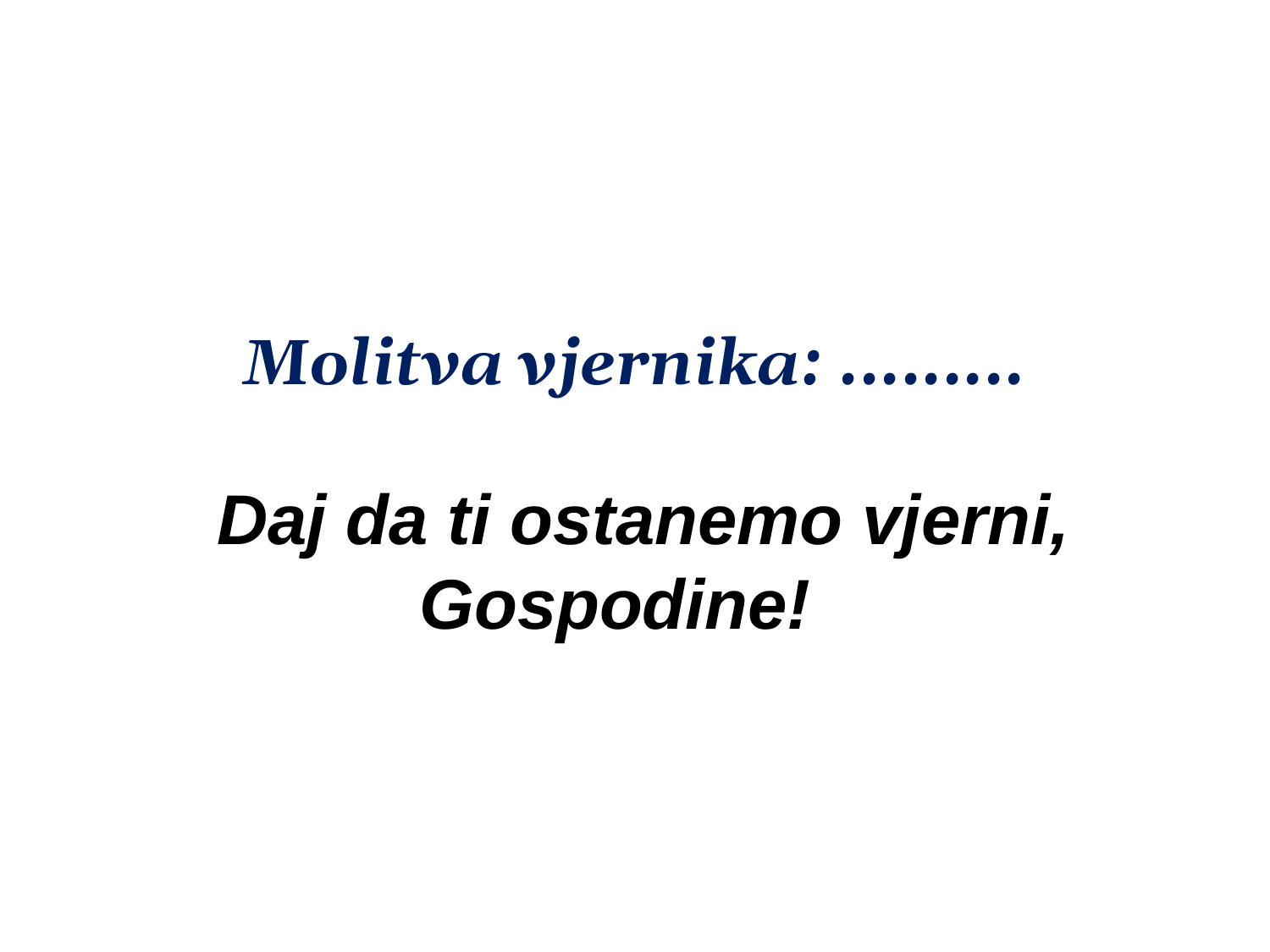

Molitva vjernika: .........

 Daj da ti ostanemo vjerni, Gospodine!